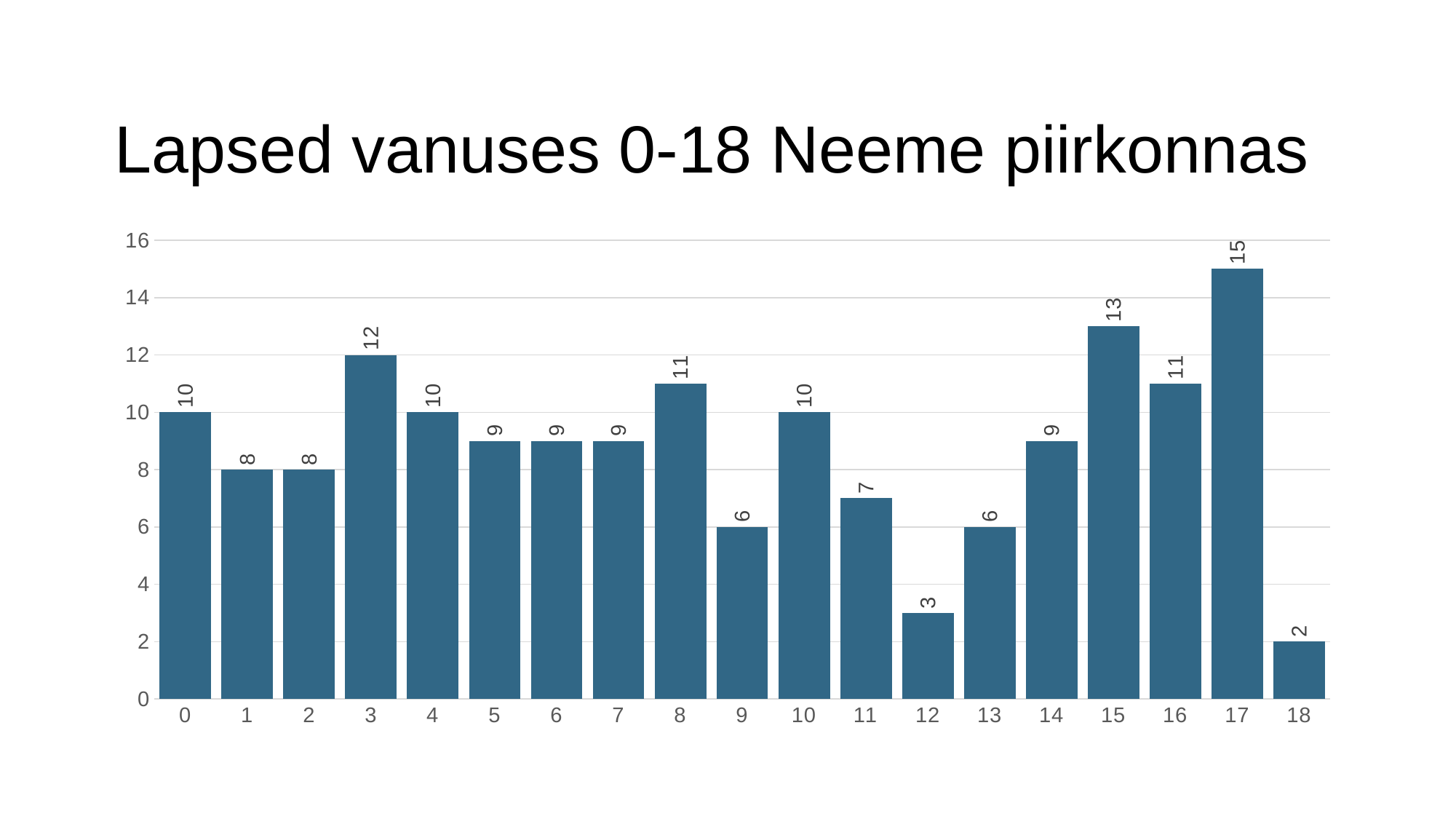

# Lapsed vanuses 0-18 Neeme piirkonnas

### Chart

| Category |  |
|---|---|
| 0 | 10.0 |
| 1 | 8.0 |
| 2 | 8.0 |
| 3 | 12.0 |
| 4 | 10.0 |
| 5 | 9.0 |
| 6 | 9.0 |
| 7 | 9.0 |
| 8 | 11.0 |
| 9 | 6.0 |
| 10 | 10.0 |
| 11 | 7.0 |
| 12 | 3.0 |
| 13 | 6.0 |
| 14 | 9.0 |
| 15 | 13.0 |
| 16 | 11.0 |
| 17 | 15.0 |
| 18 | 2.0 |